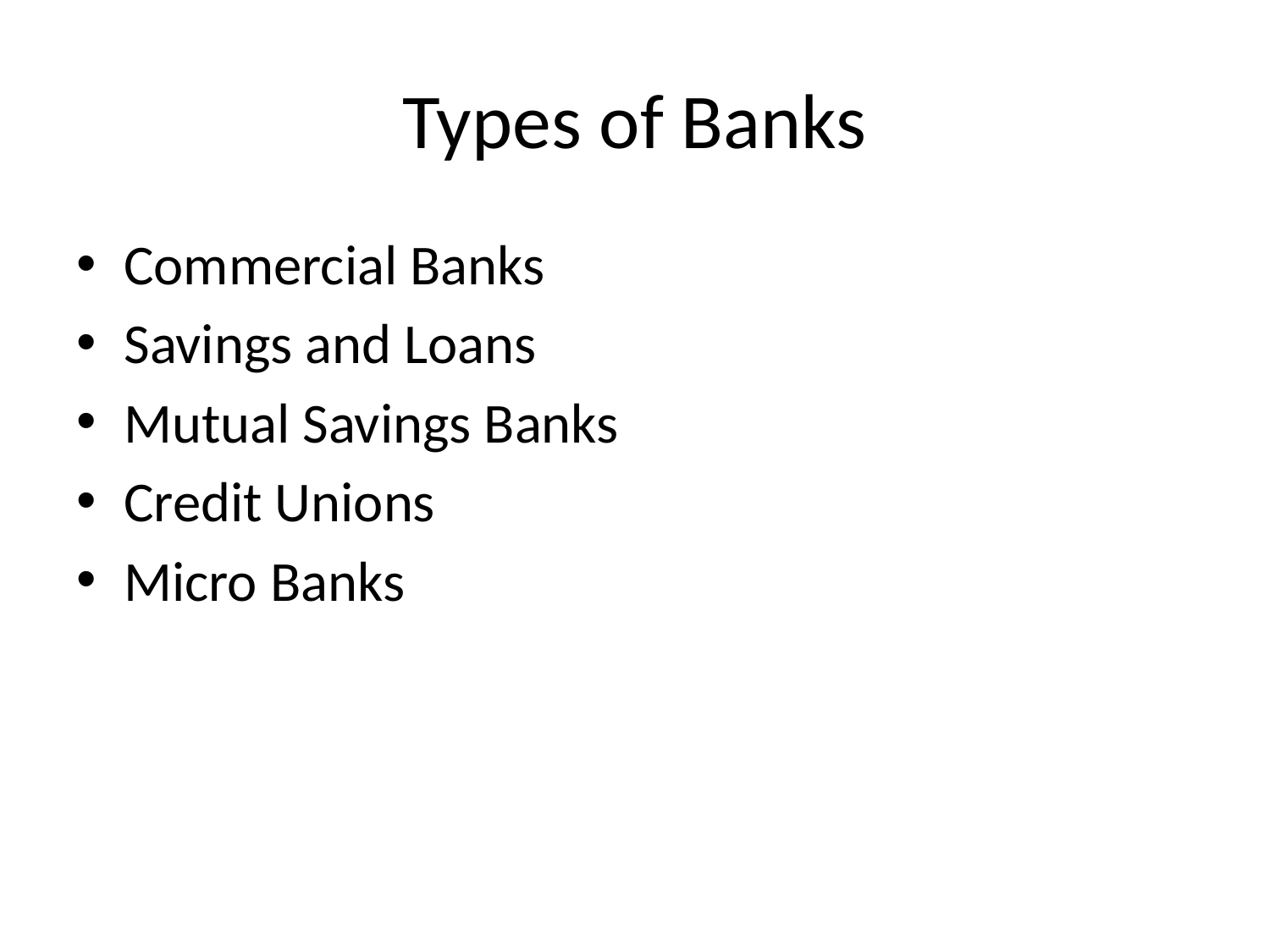

Types of Banks
Commercial Banks
Savings and Loans
Mutual Savings Banks
Credit Unions
Micro Banks